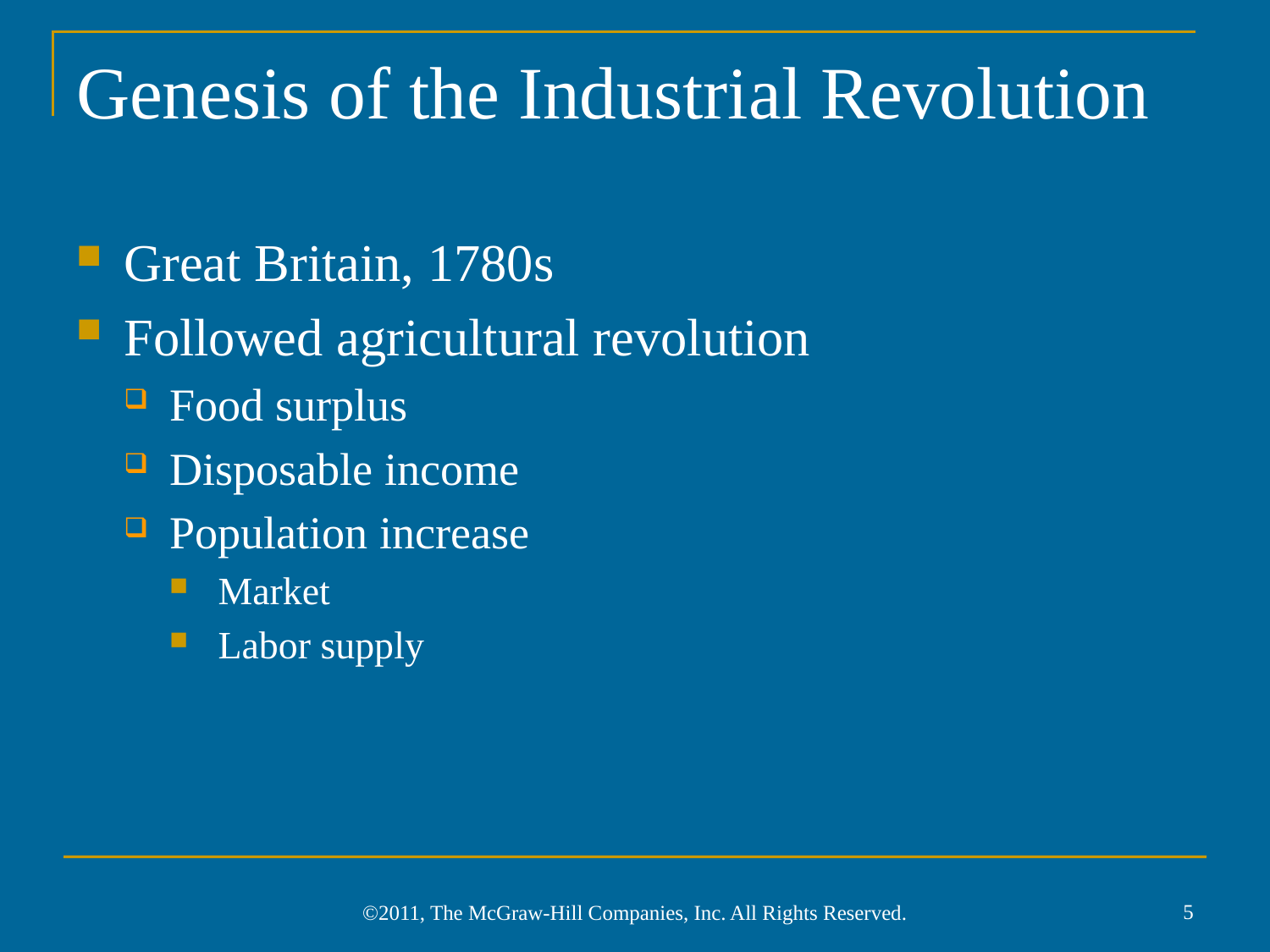

# Genesis of the Industrial Revolution
Great Britain, 1780s
Followed agricultural revolution
Food surplus
Disposable income
Population increase
Market
Labor supply

5
©2011, The McGraw-Hill Companies, Inc. All Rights Reserved.